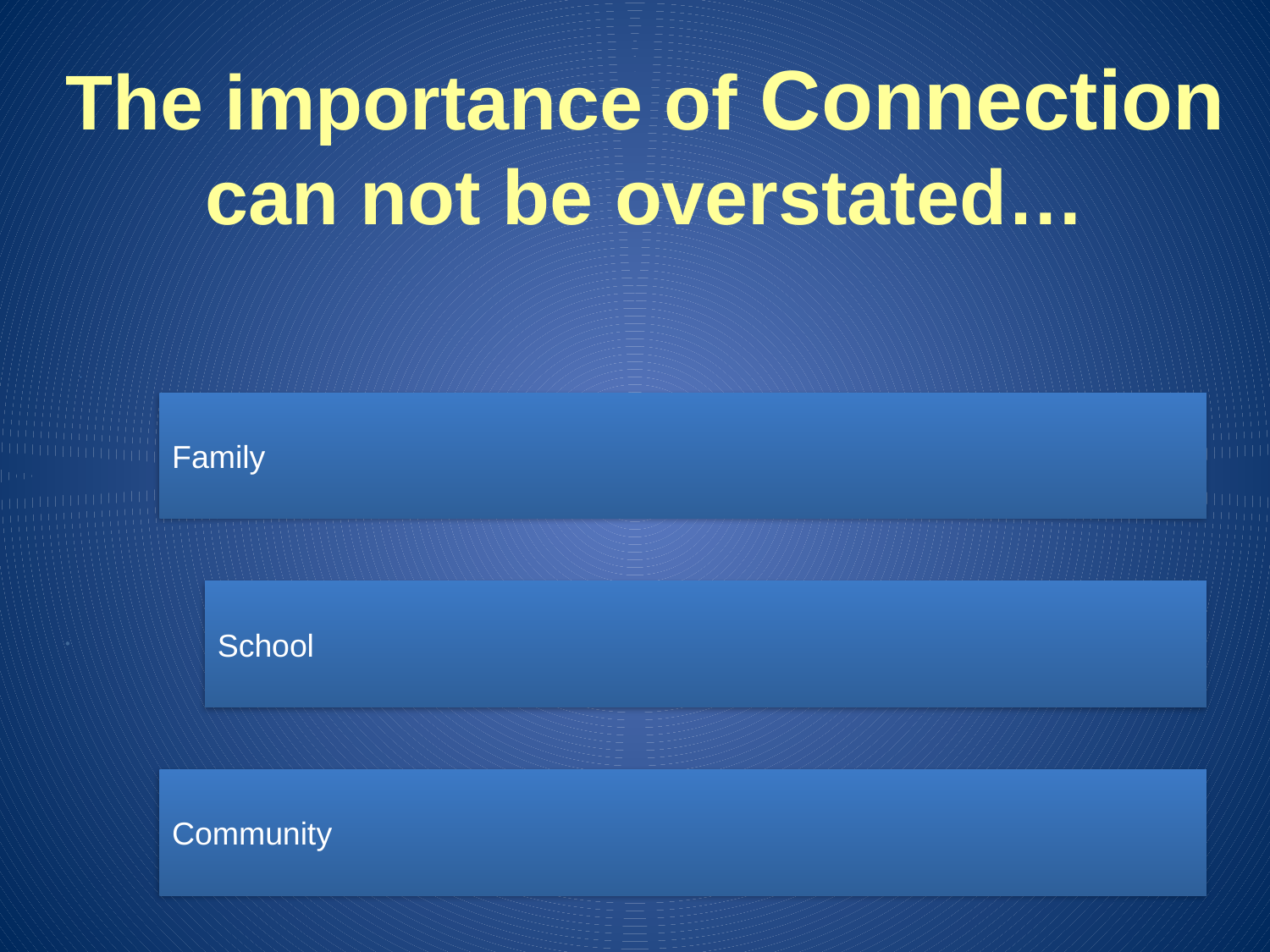

# The importance of Connection can not be overstated…
Family
School
Community